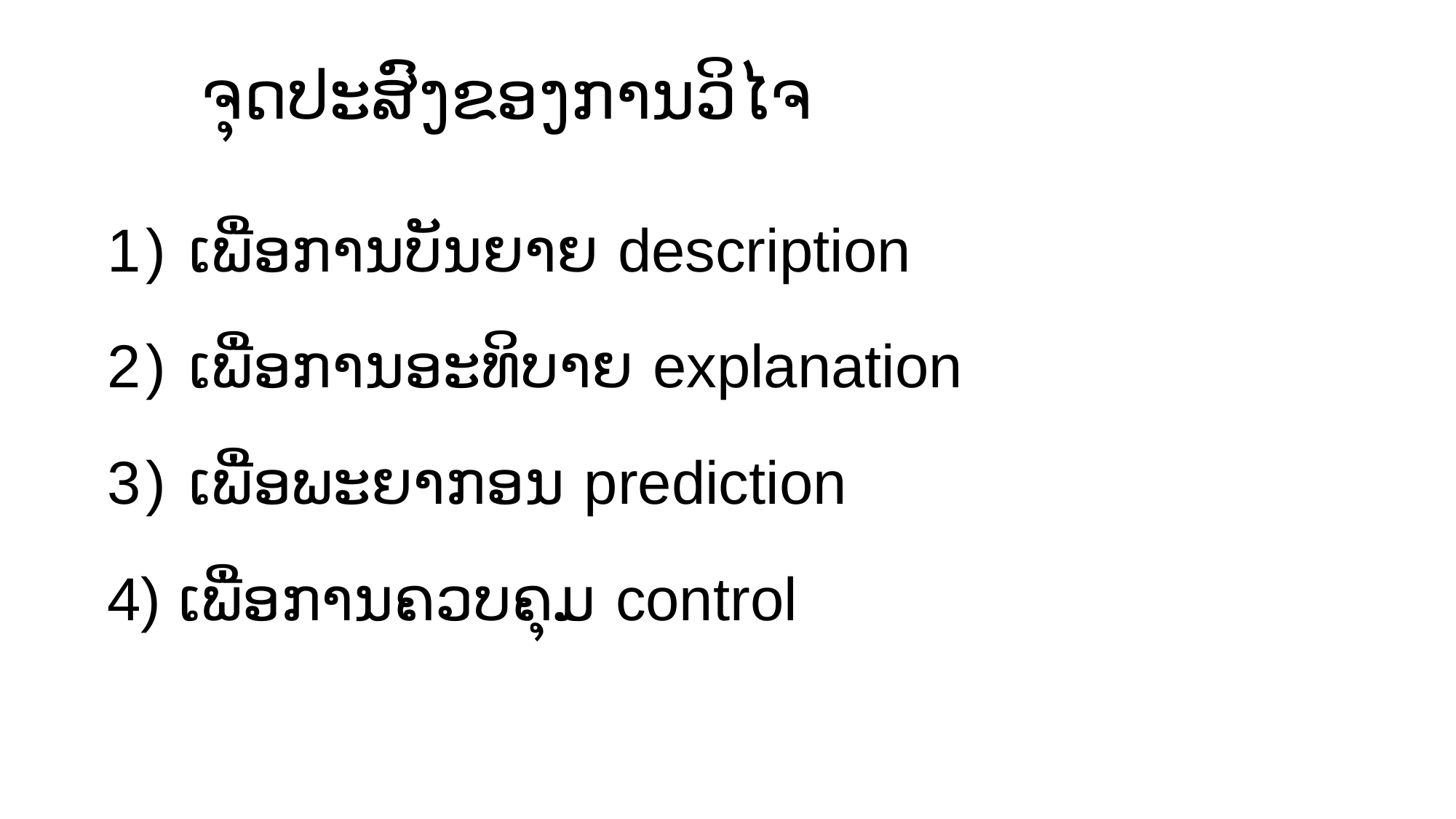

# ຈຸດປະສົງຂອງການວິໄຈ
 ເພື່ອການບັນຍາຍ description
 ເພື່ອການອະທິບາຍ explanation
 ເພື່ອພະຍາກອນ prediction
4) ເພື່ອການຄວບຄຸມ control